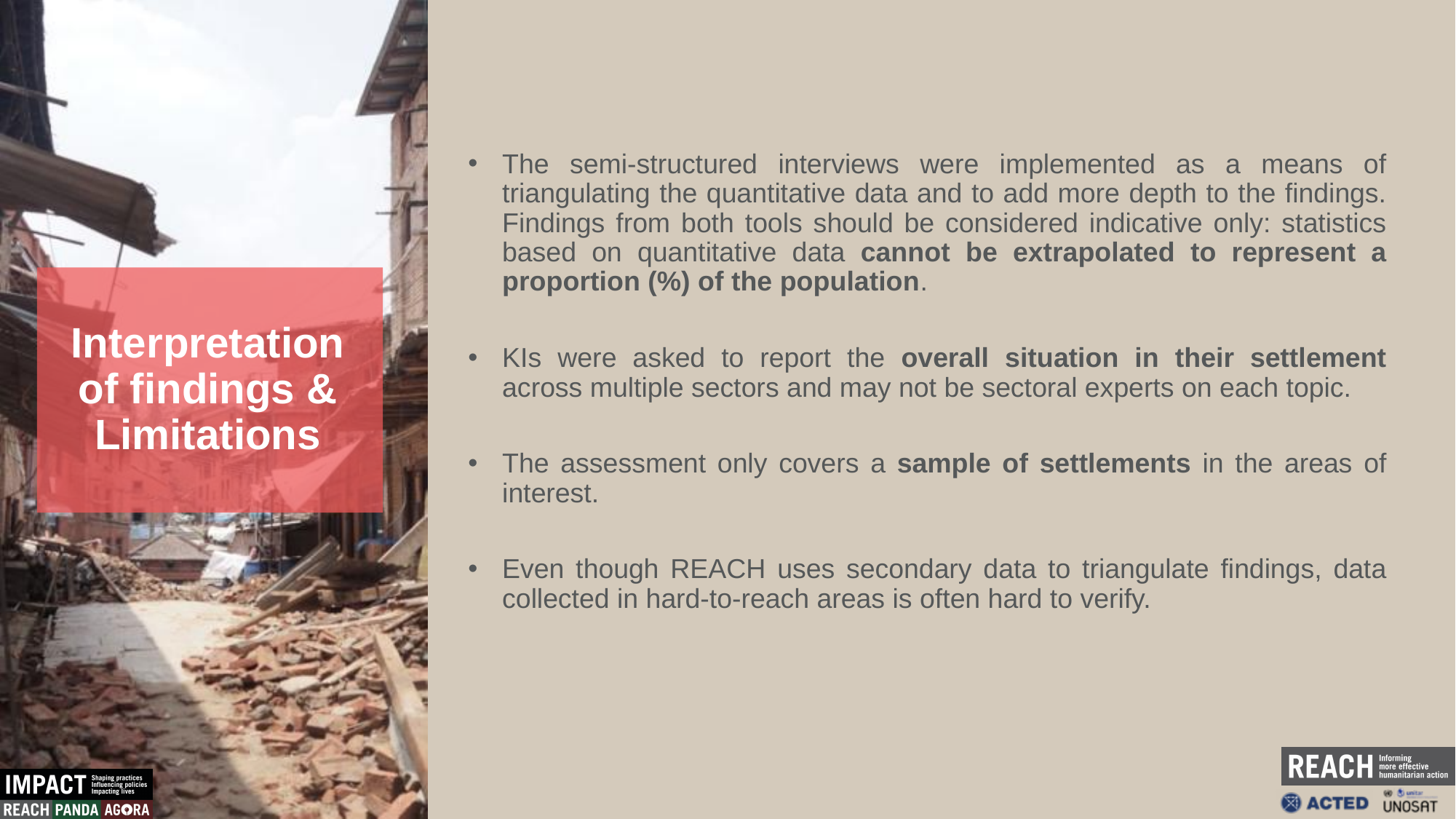

The semi-structured interviews were implemented as a means of triangulating the quantitative data and to add more depth to the findings. Findings from both tools should be considered indicative only: statistics based on quantitative data cannot be extrapolated to represent a proportion (%) of the population.

KIs were asked to report the overall situation in their settlement across multiple sectors and may not be sectoral experts on each topic.

The assessment only covers a sample of settlements in the areas of interest.

Even though REACH uses secondary data to triangulate findings, data collected in hard-to-reach areas is often hard to verify.
Interpretation of findings & Limitations